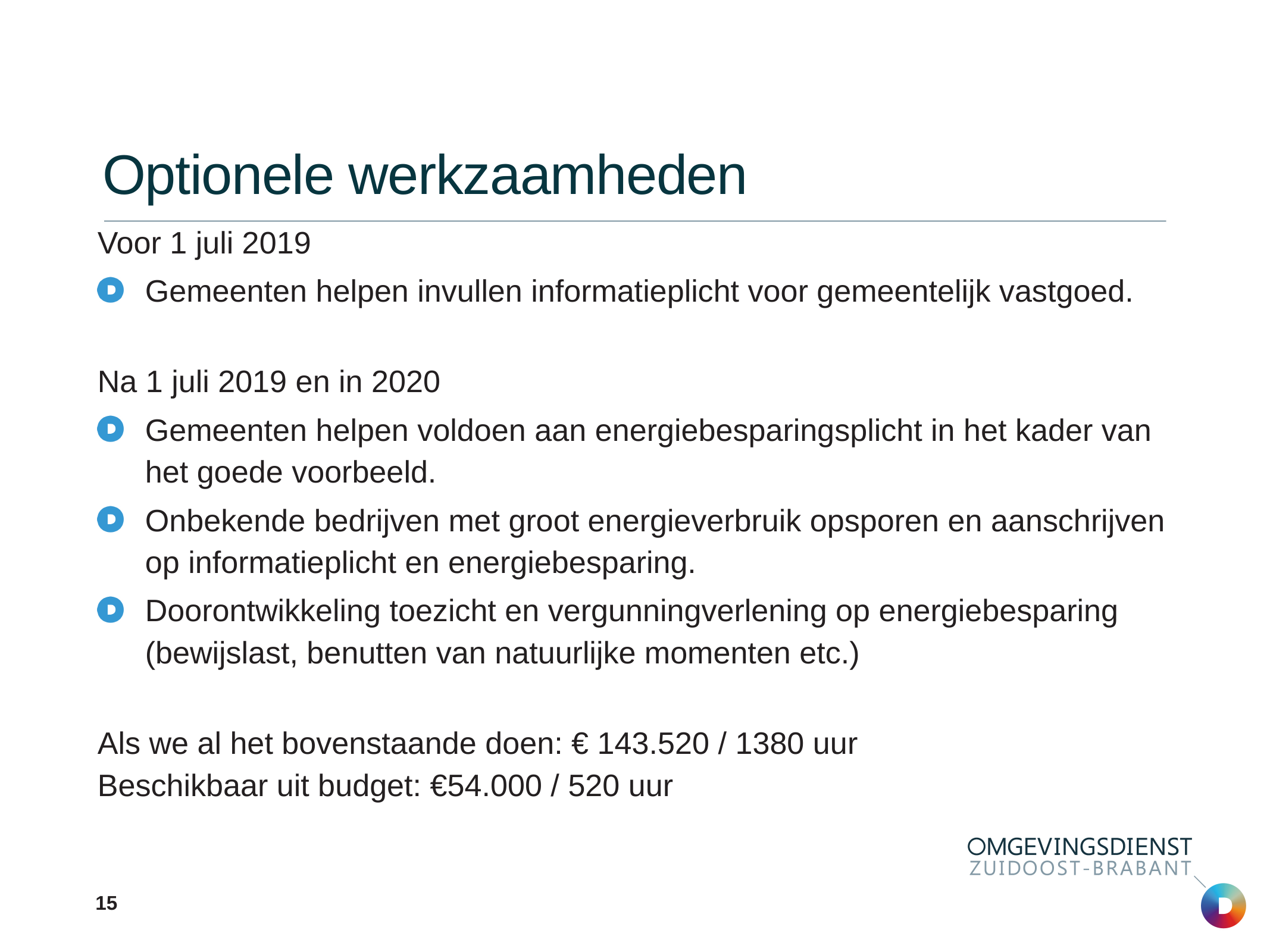

# Optionele werkzaamheden
Voor 1 juli 2019
Gemeenten helpen invullen informatieplicht voor gemeentelijk vastgoed.
Na 1 juli 2019 en in 2020
Gemeenten helpen voldoen aan energiebesparingsplicht in het kader van het goede voorbeeld.
Onbekende bedrijven met groot energieverbruik opsporen en aanschrijven op informatieplicht en energiebesparing.
Doorontwikkeling toezicht en vergunningverlening op energiebesparing (bewijslast, benutten van natuurlijke momenten etc.)
Als we al het bovenstaande doen: € 143.520 / 1380 uur
Beschikbaar uit budget: €54.000 / 520 uur
15